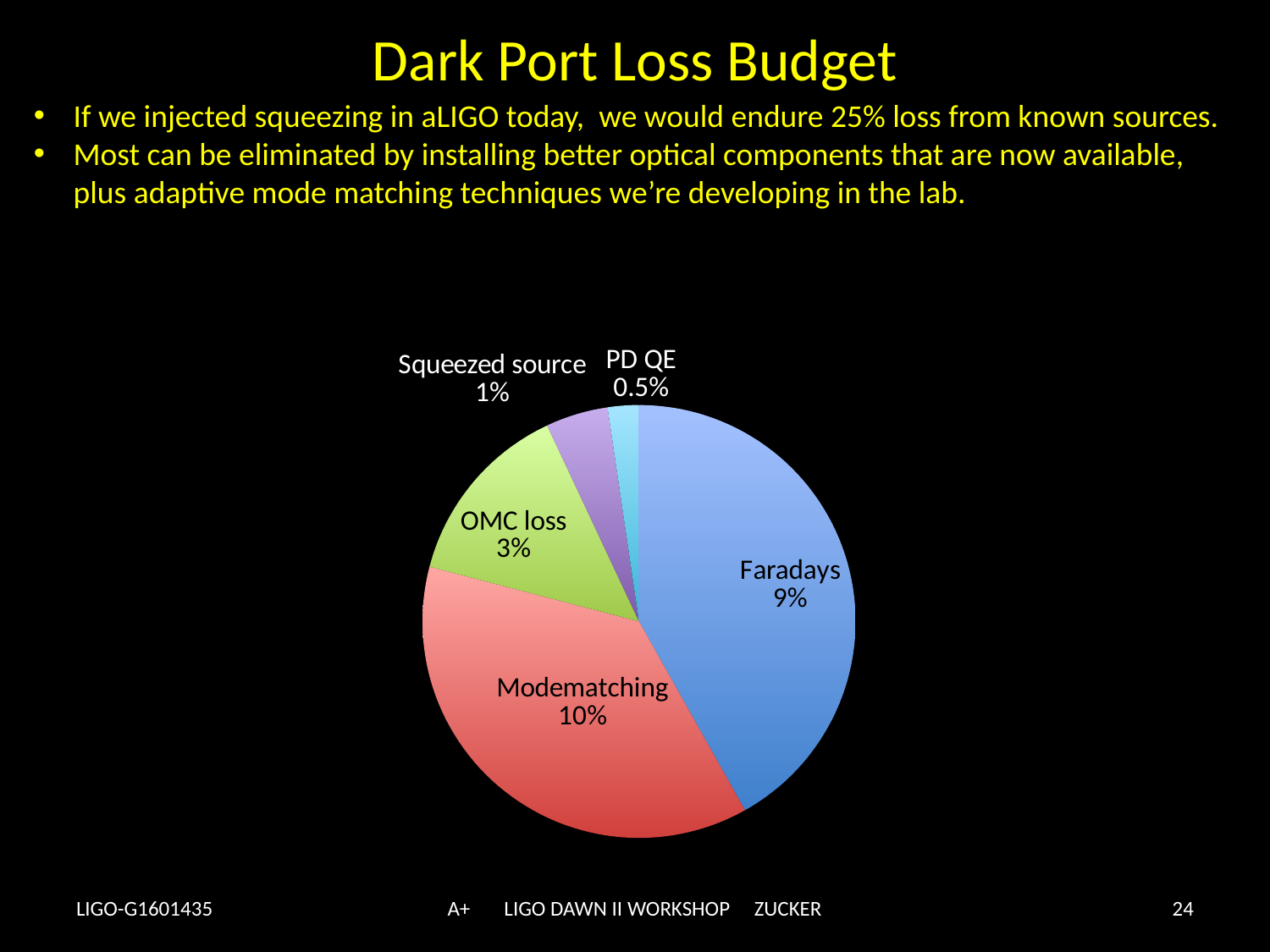

# Dark Port Loss Budget
If we injected squeezing in aLIGO today,  we would endure 25% loss from known sources.
Most can be eliminated by installing better optical components that are now available, plus adaptive mode matching techniques we’re developing in the lab.

### Chart:

| Category | Loss |
|---|---|
| Faradays | 9.0 |
| Modematching | 8.0 |
| OMC loss | 3.0 |
| Squeezed source | 1.0 |
| Photodiode QE | 0.5 |
LIGO-G1601435
A+       LIGO DAWN II WORKSHOP     ZUCKER
24